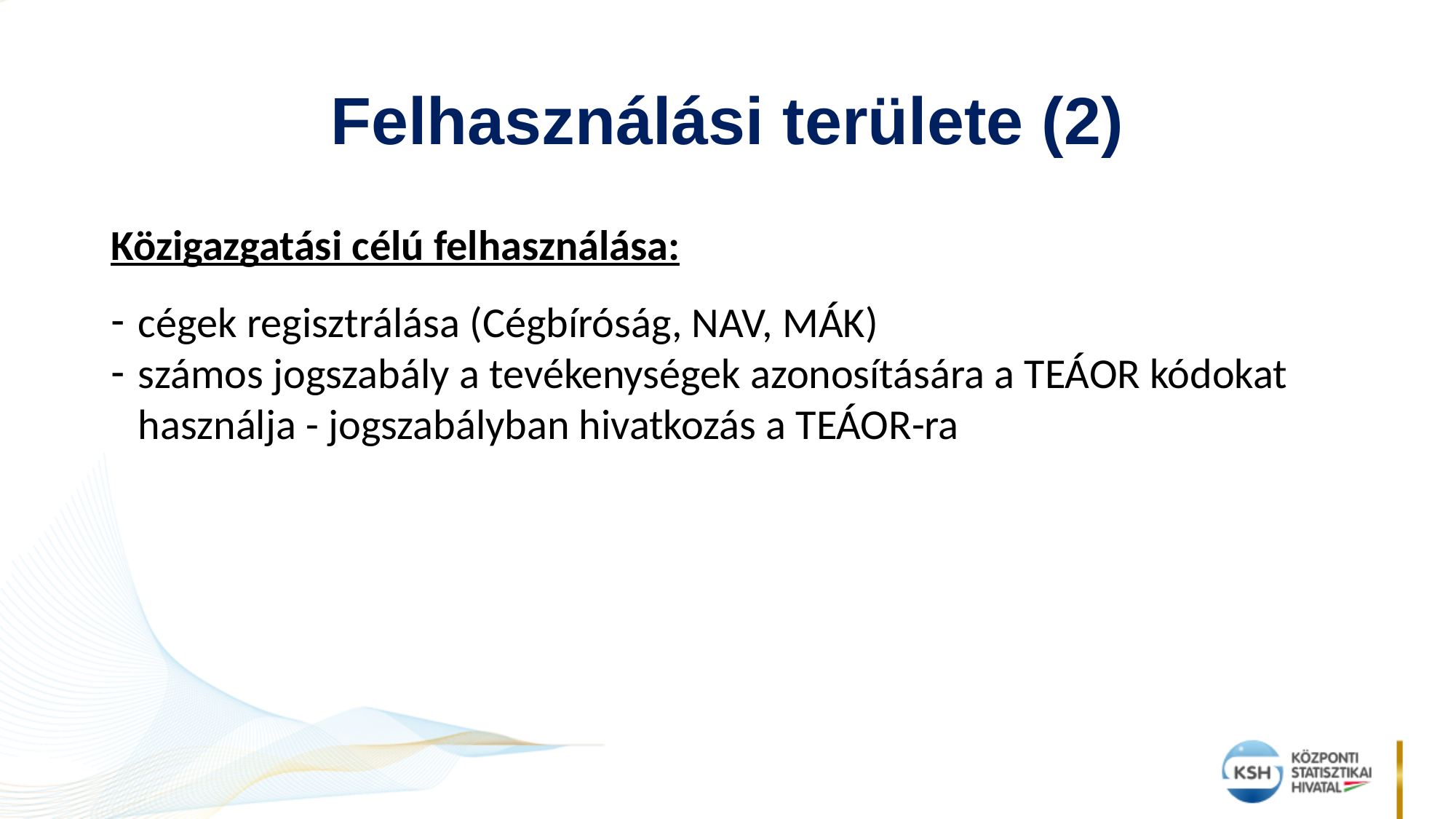

# Felhasználási területe (2)
Közigazgatási célú felhasználása:
cégek regisztrálása (Cégbíróság, NAV, MÁK)
számos jogszabály a tevékenységek azonosítására a TEÁOR kódokat használja - jogszabályban hivatkozás a TEÁOR-ra